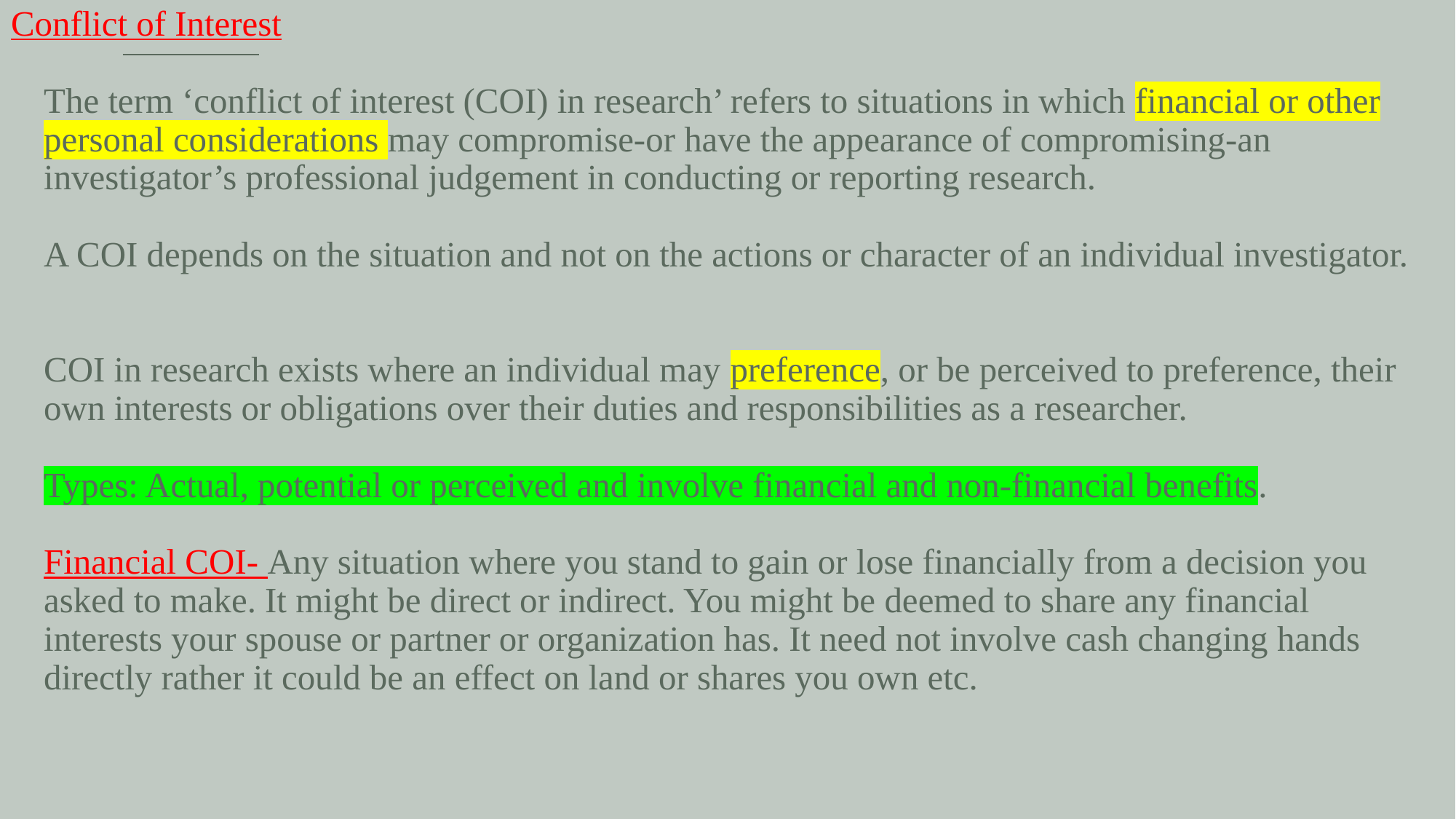

# Conflict of Interest The term ‘conflict of interest (COI) in research’ refers to situations in which financial or other personal considerations may compromise-or have the appearance of compromising-an investigator’s professional judgement in conducting or reporting research. A COI depends on the situation and not on the actions or character of an individual investigator. COI in research exists where an individual may preference, or be perceived to preference, their own interests or obligations over their duties and responsibilities as a researcher. Types: Actual, potential or perceived and involve financial and non-financial benefits. Financial COI- Any situation where you stand to gain or lose financially from a decision you asked to make. It might be direct or indirect. You might be deemed to share any financial interests your spouse or partner or organization has. It need not involve cash changing hands directly rather it could be an effect on land or shares you own etc.